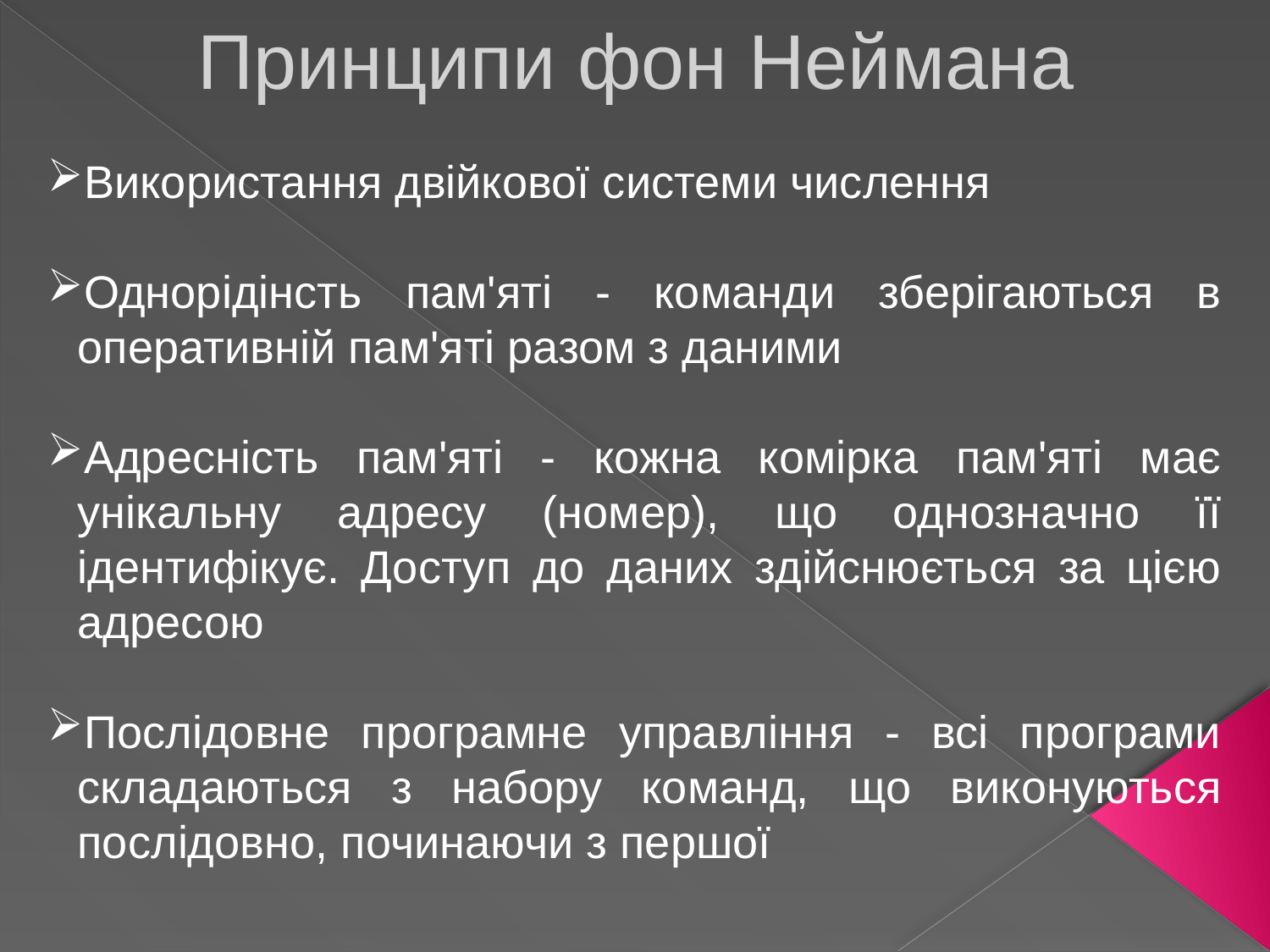

Принципи фон Неймана
Використання двійкової системи числення

Однорідінсть пам'яті - команди зберігаються в оперативній пам'яті разом з даними

Адресність пам'яті - кожна комірка пам'яті має унікальну адресу (номер), що однозначно її ідентифікує. Доступ до даних здійснюється за цією адресою

Послідовне програмне управління - всі програми складаються з набору команд, що виконуються послідовно, починаючи з першої